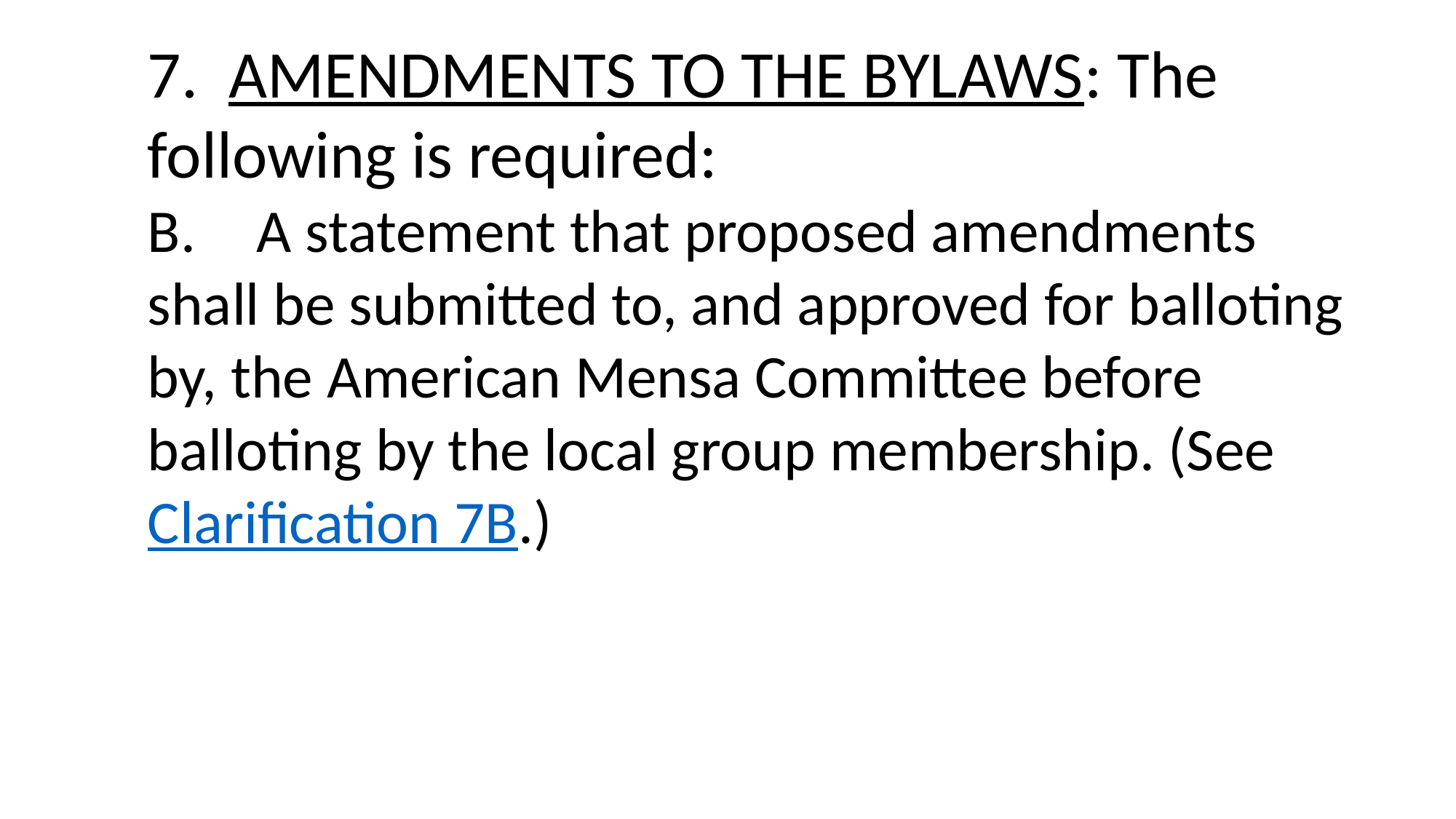

7.  AMENDMENTS TO THE BYLAWS: The following is required:
B.	A statement that proposed amendments shall be submitted to, and approved for balloting by, the American Mensa Committee before balloting by the local group membership. (See Clarification 7B.)